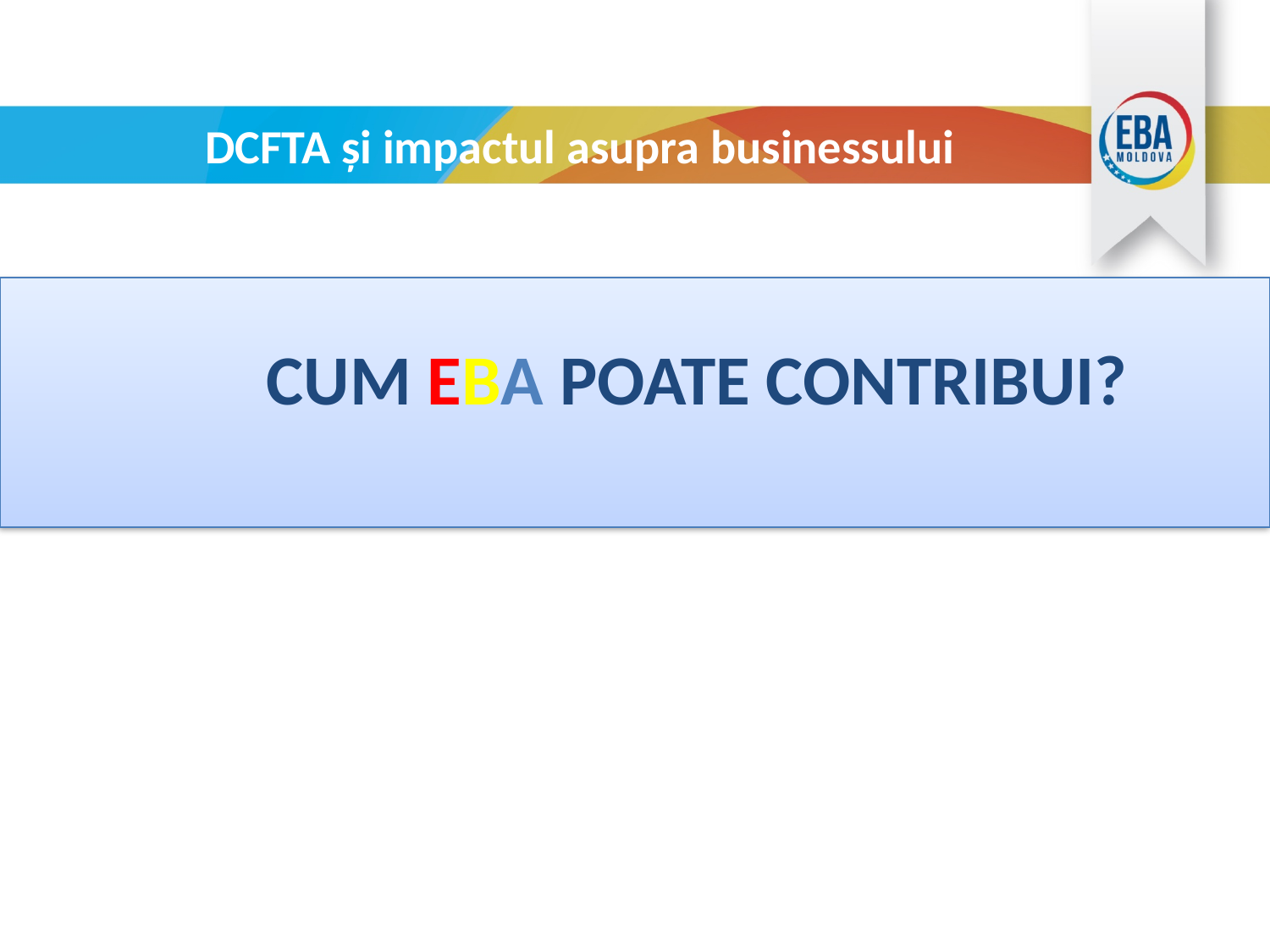

# DCFTA și impactul asupra businessului

		CUM EBA POATE CONTRIBUI?